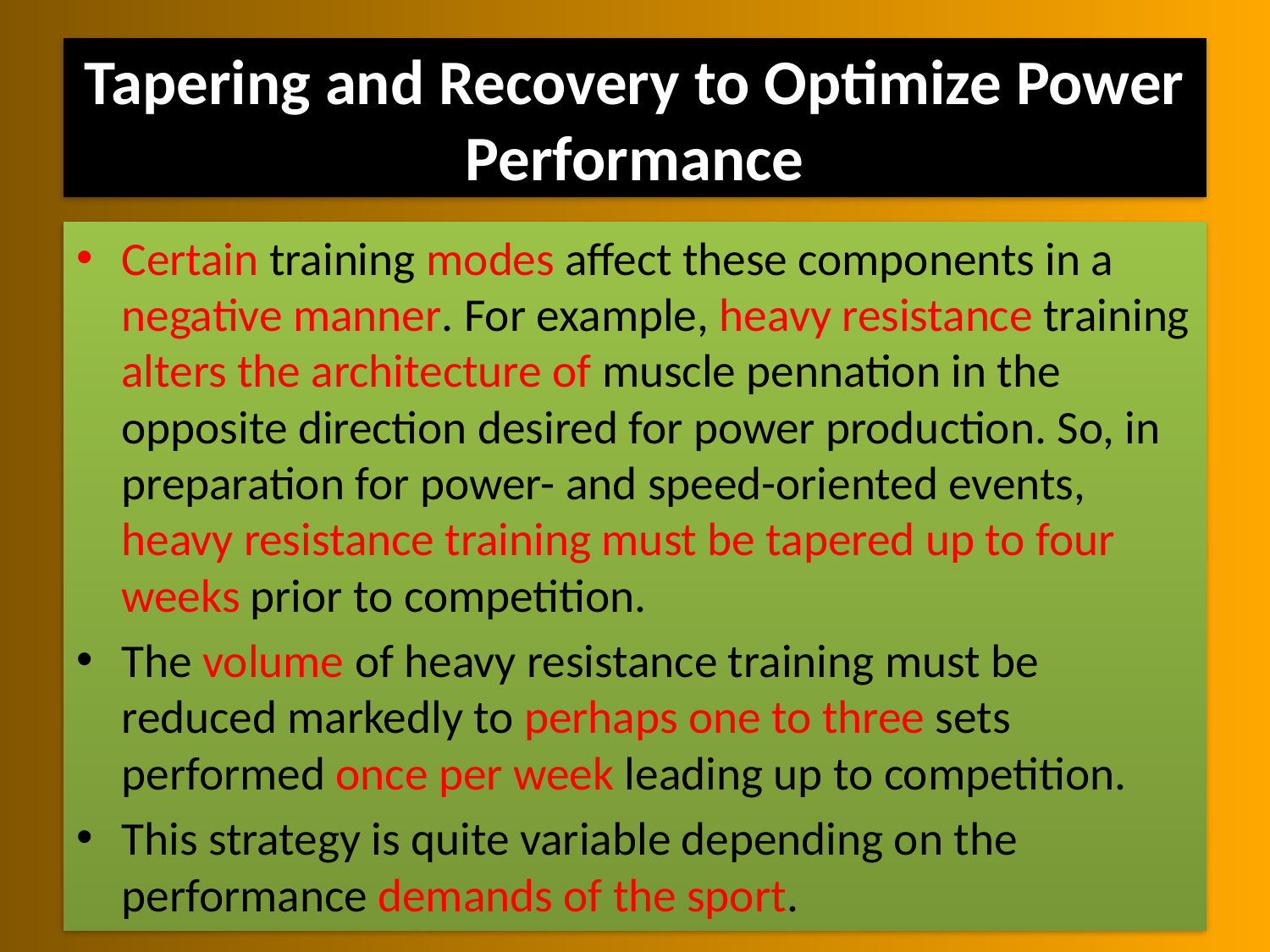

# Tapering and Recovery to Optimize Power Performance
Certain training modes affect these components in a negative manner. For example, heavy resistance training alters the architecture of muscle pennation in the opposite direction desired for power production. So, in preparation for power- and speed-oriented events, heavy resistance training must be tapered up to four weeks prior to competition.
The volume of heavy resistance training must be reduced markedly to perhaps one to three sets performed once per week leading up to competition.
This strategy is quite variable depending on the performance demands of the sport.